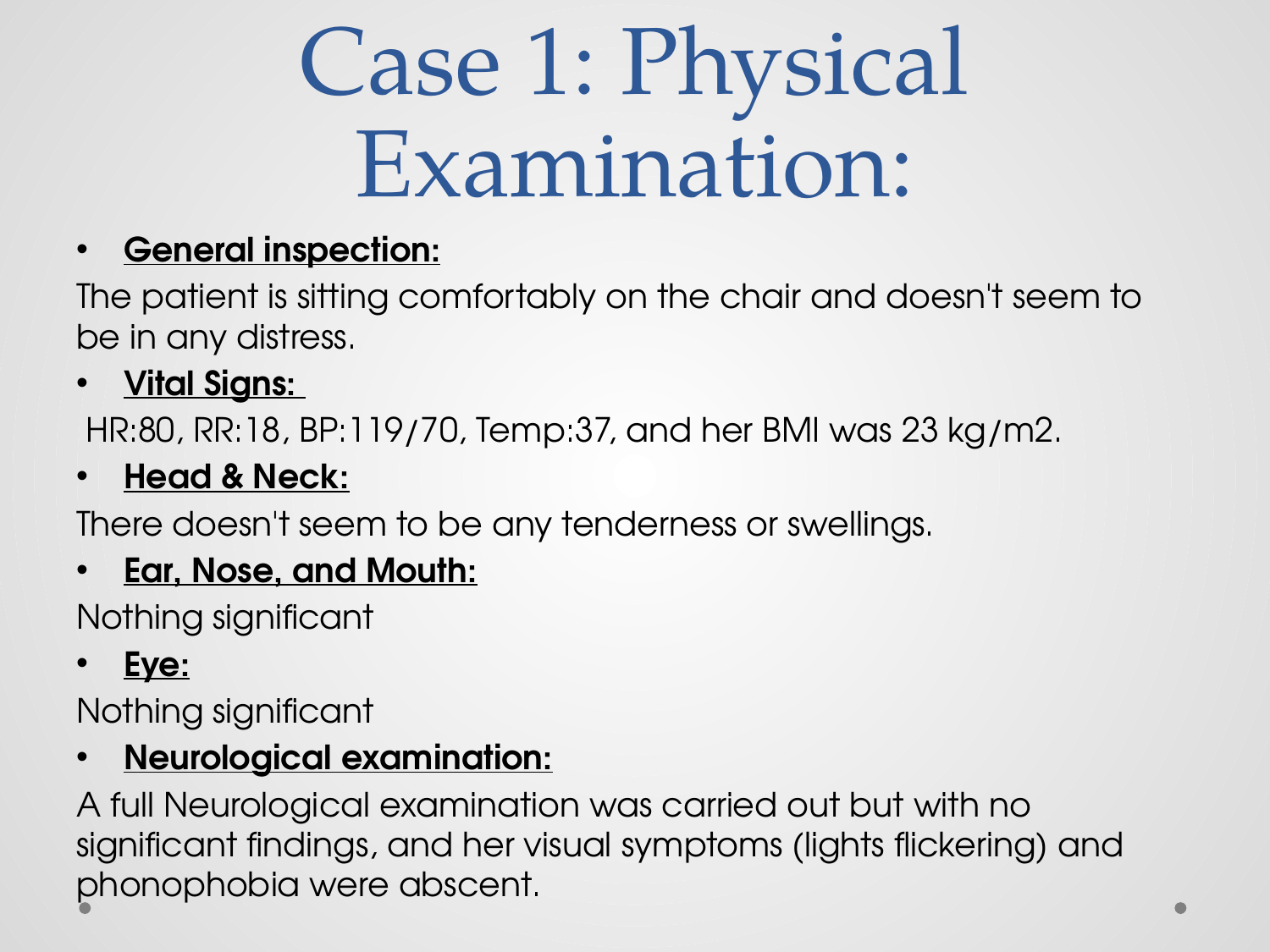

# Case 1: Physical Examination:
General inspection:
The patient is sitting comfortably on the chair and doesn't seem to be in any distress.
Vital Signs:
 HR:80, RR:18, BP:119/70, Temp:37, and her BMI was 23 kg/m2.
Head & Neck:
There doesn't seem to be any tenderness or swellings.
Ear, Nose, and Mouth:
Nothing significant
Eye:
Nothing significant
Neurological examination:
A full Neurological examination was carried out but with no significant findings, and her visual symptoms (lights flickering) and phonophobia were abscent.